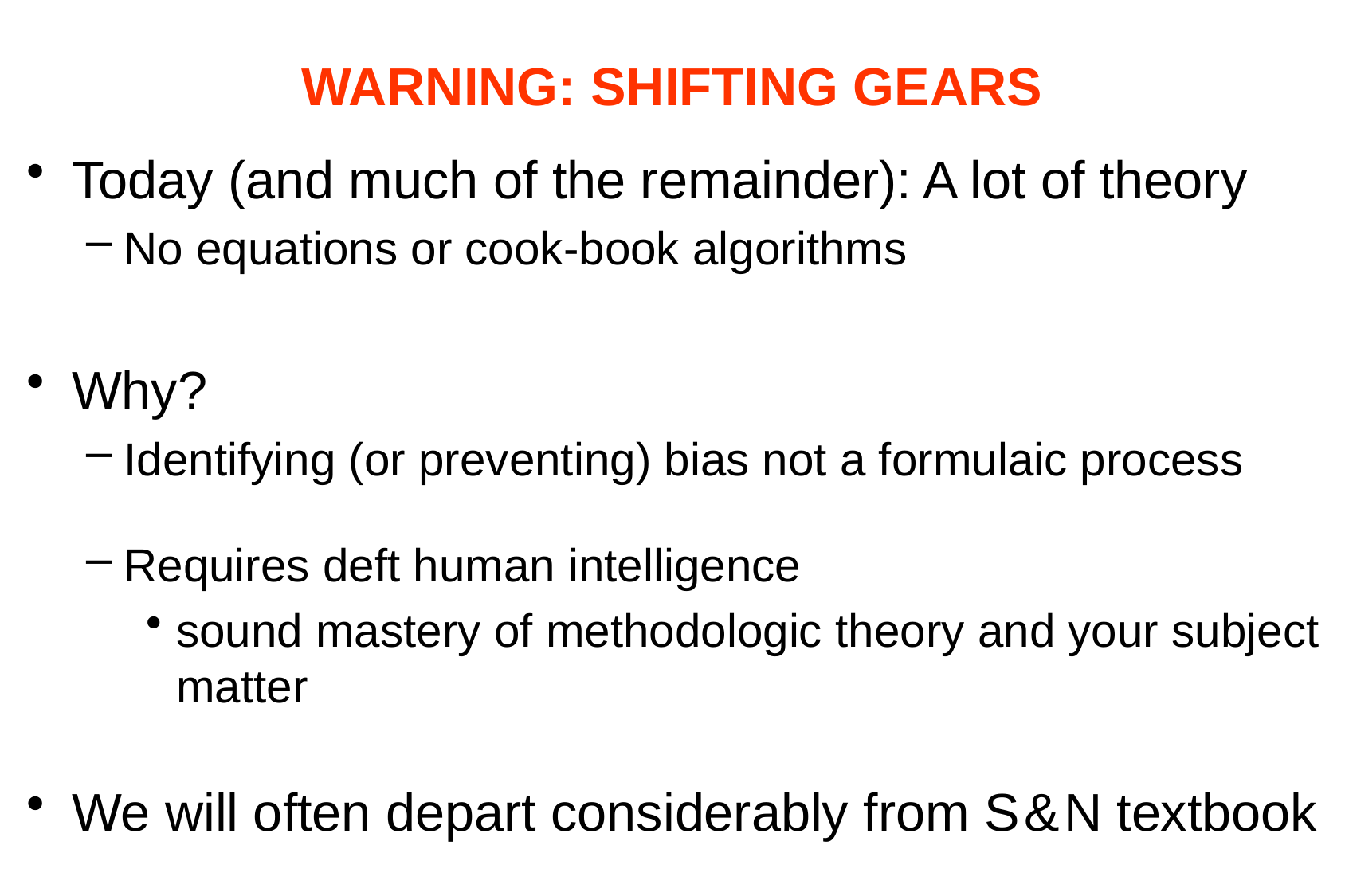

# WARNING: SHIFTING GEARS
Today (and much of the remainder): A lot of theory
No equations or cook-book algorithms

Why?
Identifying (or preventing) bias not a formulaic process

Requires deft human intelligence
sound mastery of methodologic theory and your subject matter

We will often depart considerably from S & N textbook